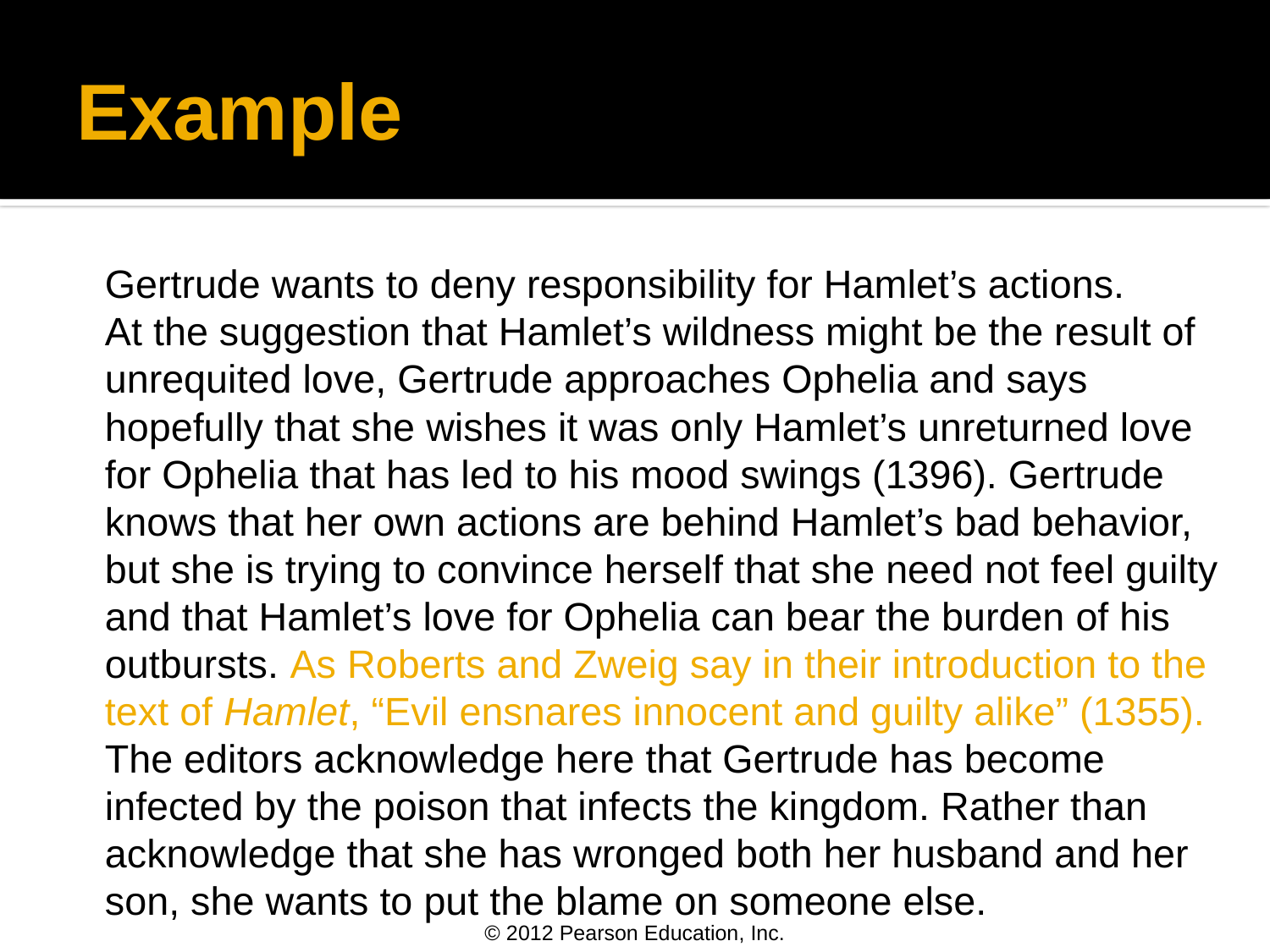

# Example
	Gertrude wants to deny responsibility for Hamlet’s actions.
At the suggestion that Hamlet’s wildness might be the result of unrequited love, Gertrude approaches Ophelia and says hopefully that she wishes it was only Hamlet’s unreturned love for Ophelia that has led to his mood swings (1396). Gertrude knows that her own actions are behind Hamlet’s bad behavior, but she is trying to convince herself that she need not feel guilty and that Hamlet’s love for Ophelia can bear the burden of his outbursts. As Roberts and Zweig say in their introduction to the text of Hamlet, “Evil ensnares innocent and guilty alike” (1355). The editors acknowledge here that Gertrude has become infected by the poison that infects the kingdom. Rather than acknowledge that she has wronged both her husband and her son, she wants to put the blame on someone else.

© 2012 Pearson Education, Inc.